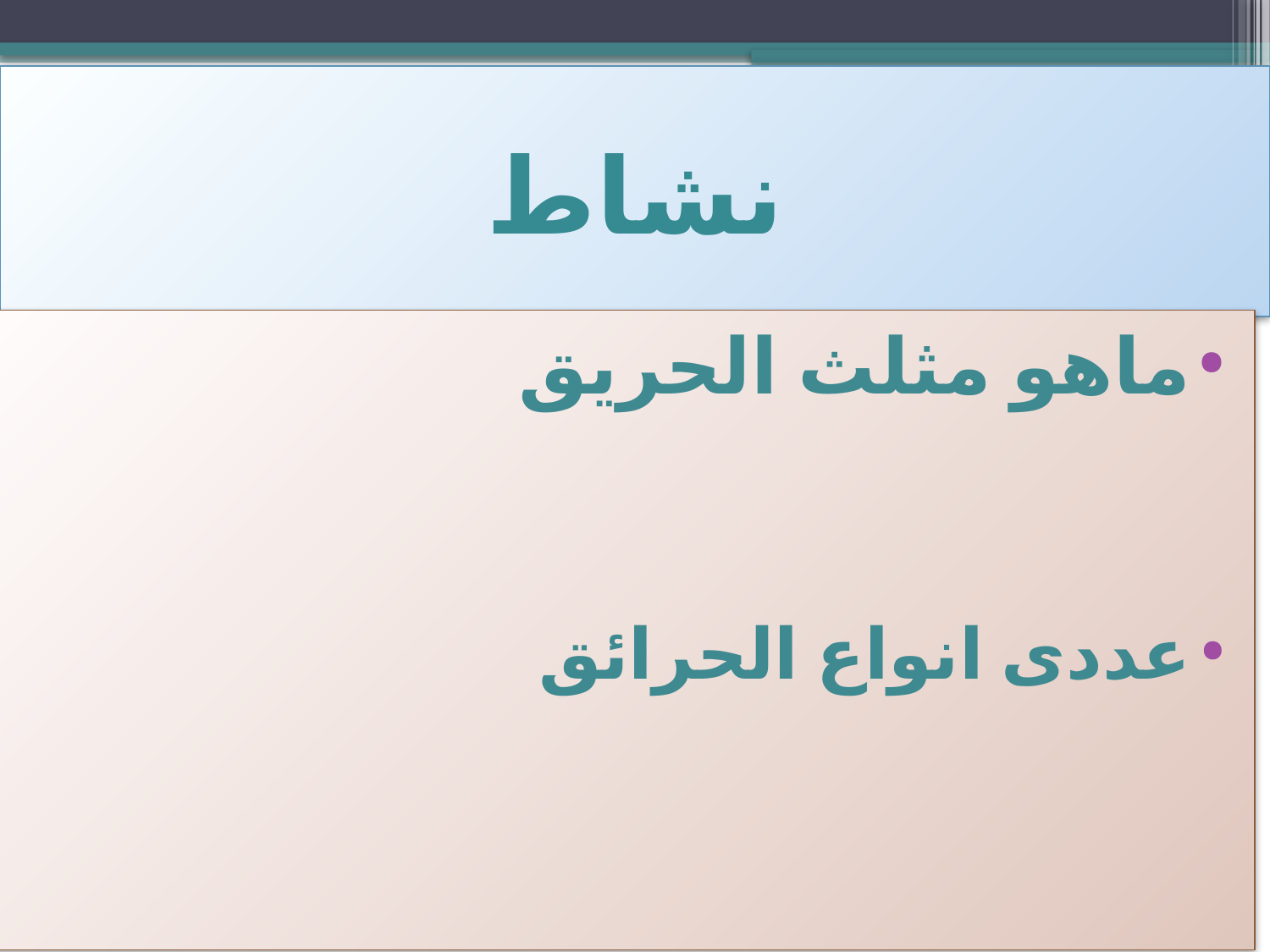

# نشاط
ماهو مثلث الحريق

عددى انواع الحرائق